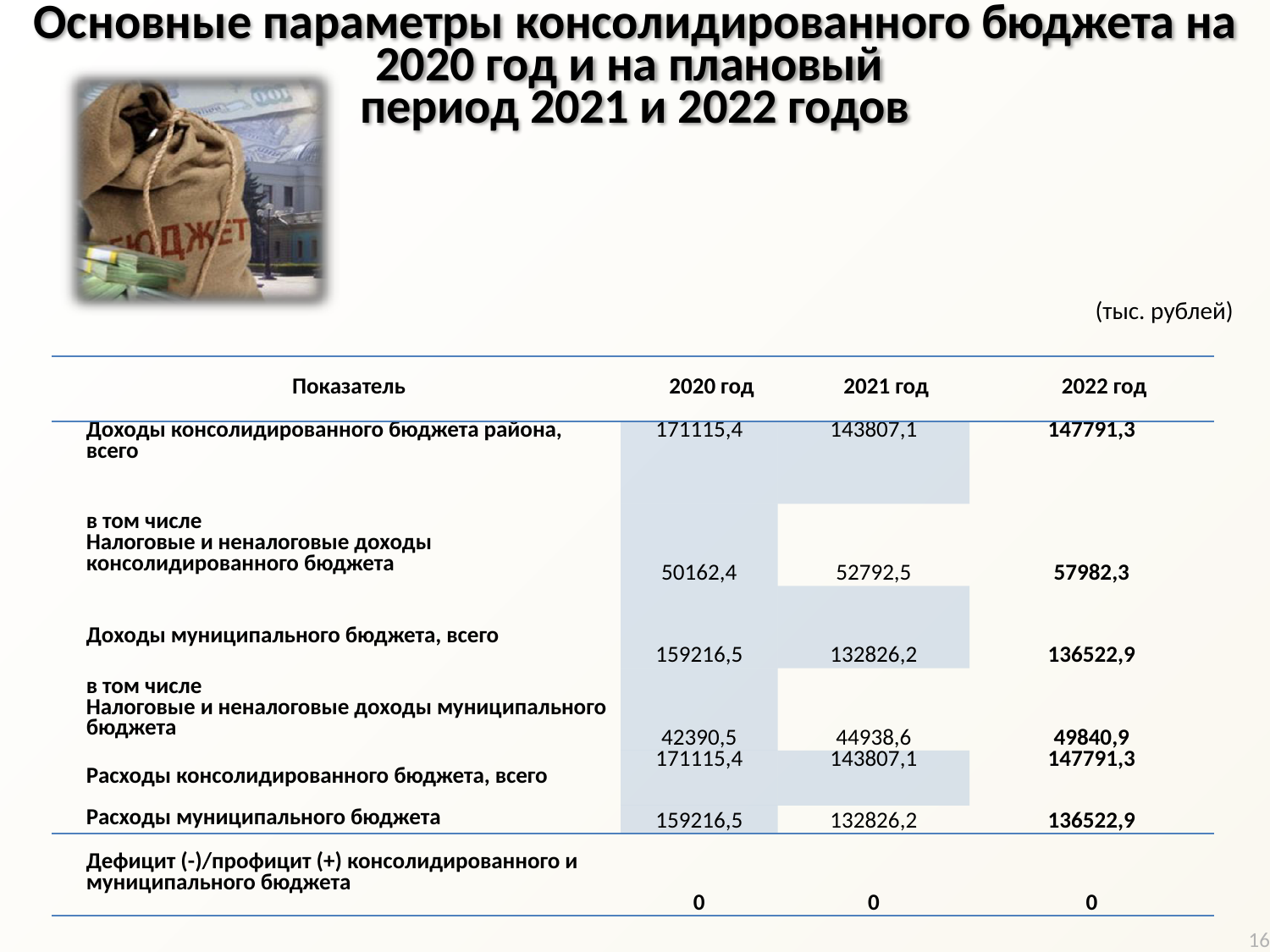

Основные параметры консолидированного бюджета на 2020 год и на плановый
период 2021 и 2022 годов

(тыс. рублей)
| Показатель | 2020 год | 2021 год | 2022 год |
| --- | --- | --- | --- |
| Доходы консолидированного бюджета района, всего | 171115,4 | 143807,1 | 147791,3 |
| в том числе Налоговые и неналоговые доходы консолидированного бюджета | 50162,4 | 52792,5 | 57982,3 |
| Доходы муниципального бюджета, всего | 159216,5 | 132826,2 | 136522,9 |
| в том числе Налоговые и неналоговые доходы муниципального бюджета | 42390,5 | 44938,6 | 49840,9 |
| Расходы консолидированного бюджета, всего | 171115,4 | 143807,1 | 147791,3 |
| Расходы муниципального бюджета | 159216,5 | 132826,2 | 136522,9 |
| Дефицит (-)/профицит (+) консолидированного и муниципального бюджета | 0 | 0 | 0 |
16